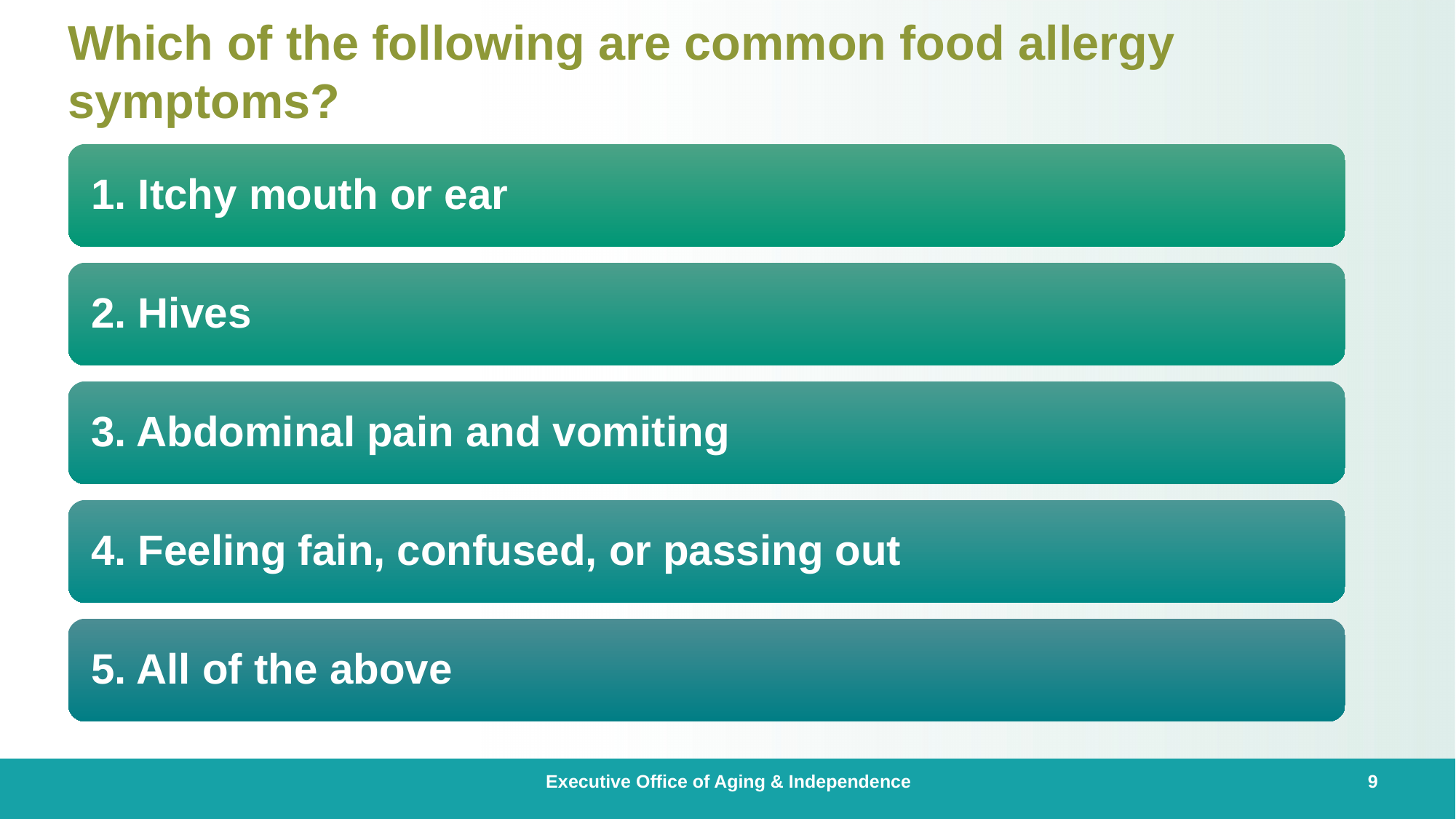

# Which of the following are common food allergy symptoms?
1. Itchy mouth or ear
2. Hives
3. Abdominal pain and vomiting
4. Feeling fain, confused, or passing out
5. All of the above